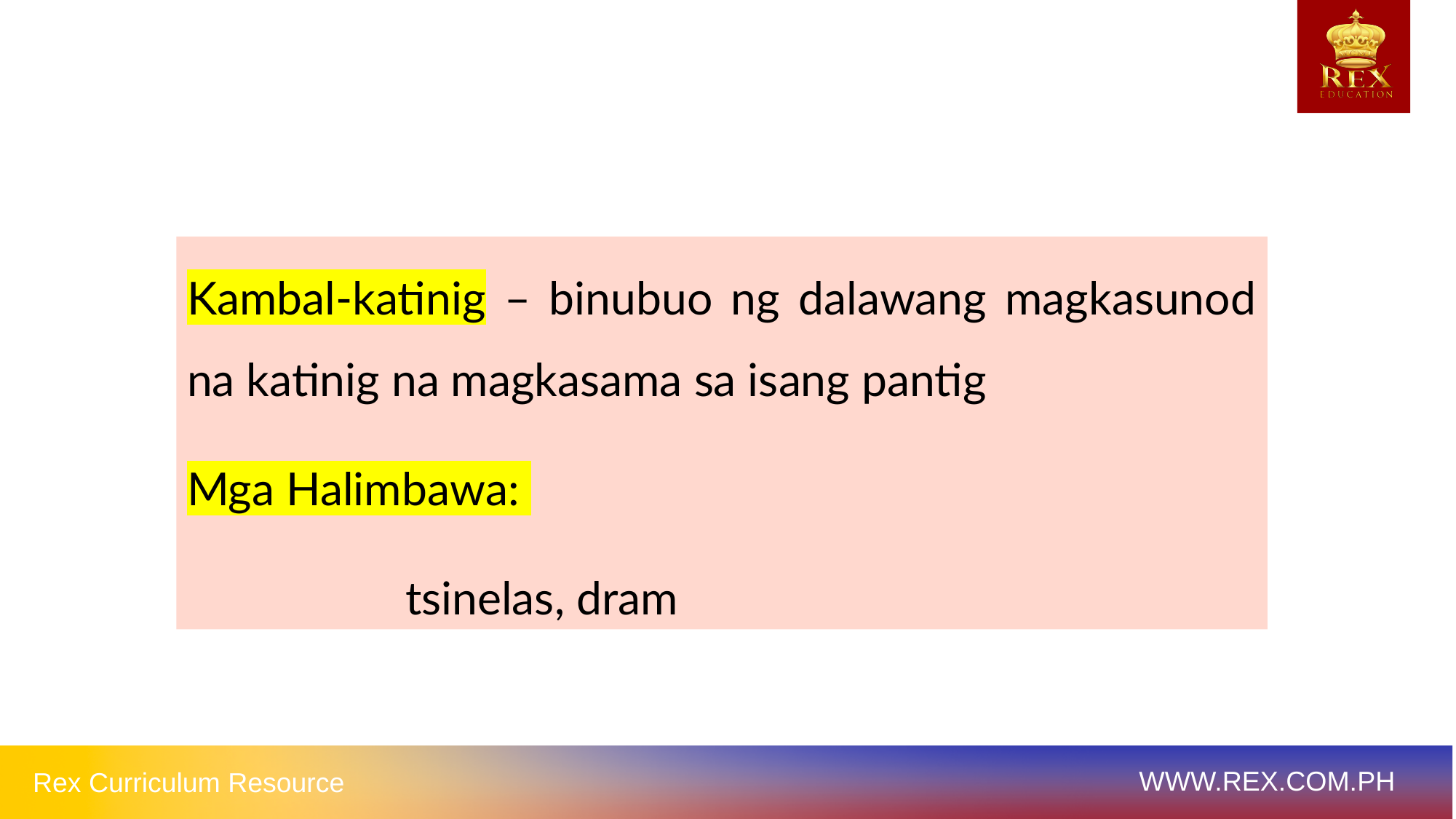

Kambal-katinig – binubuo ng dalawang magkasunod na katinig na magkasama sa isang pantig

Mga Halimbawa:

		tsinelas, dram